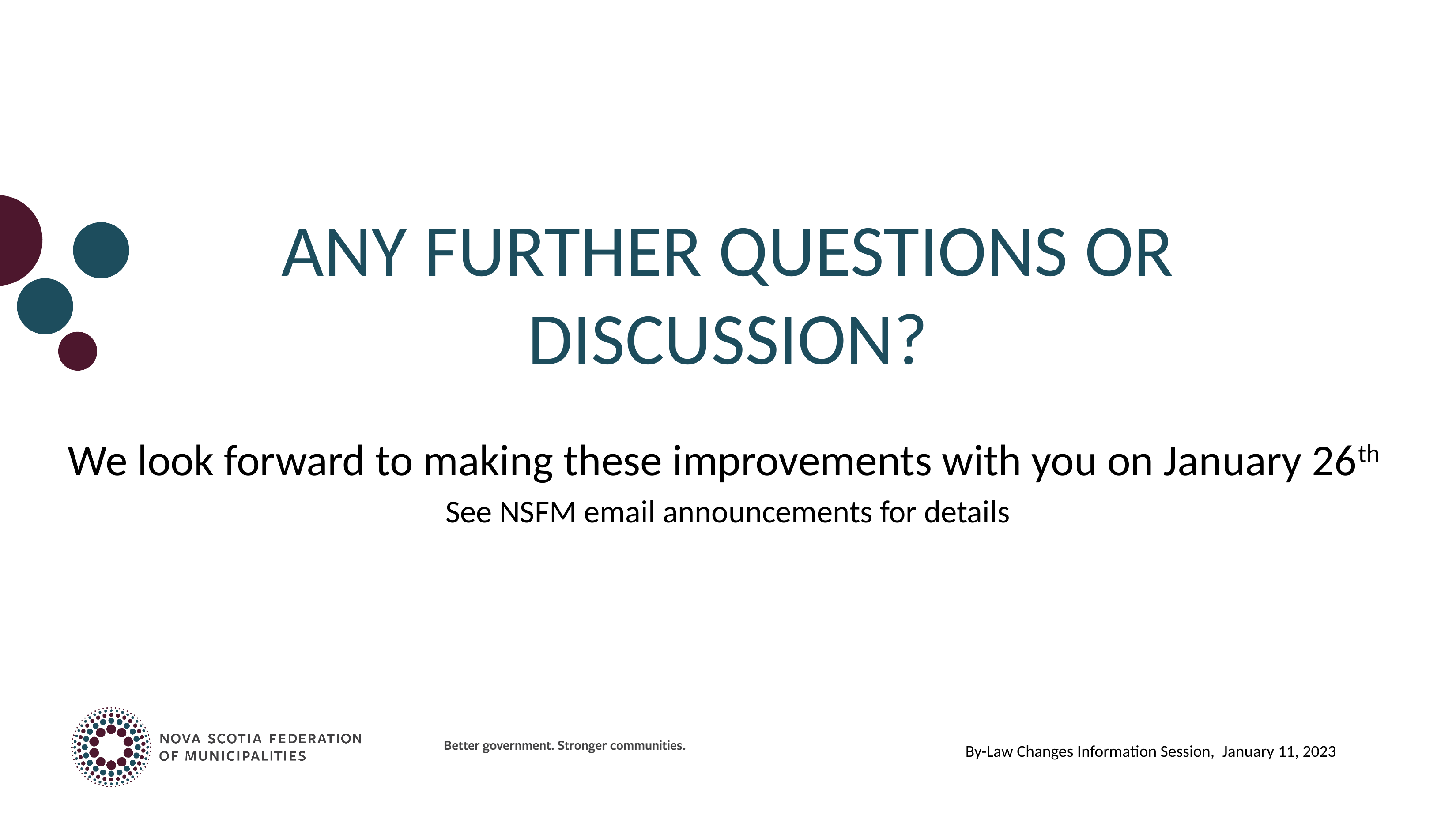

# Any further questions or discussion?

We look forward to making these improvements with you on January 26th
See NSFM email announcements for details
By-Law Changes Information Session,  January 11, 2023